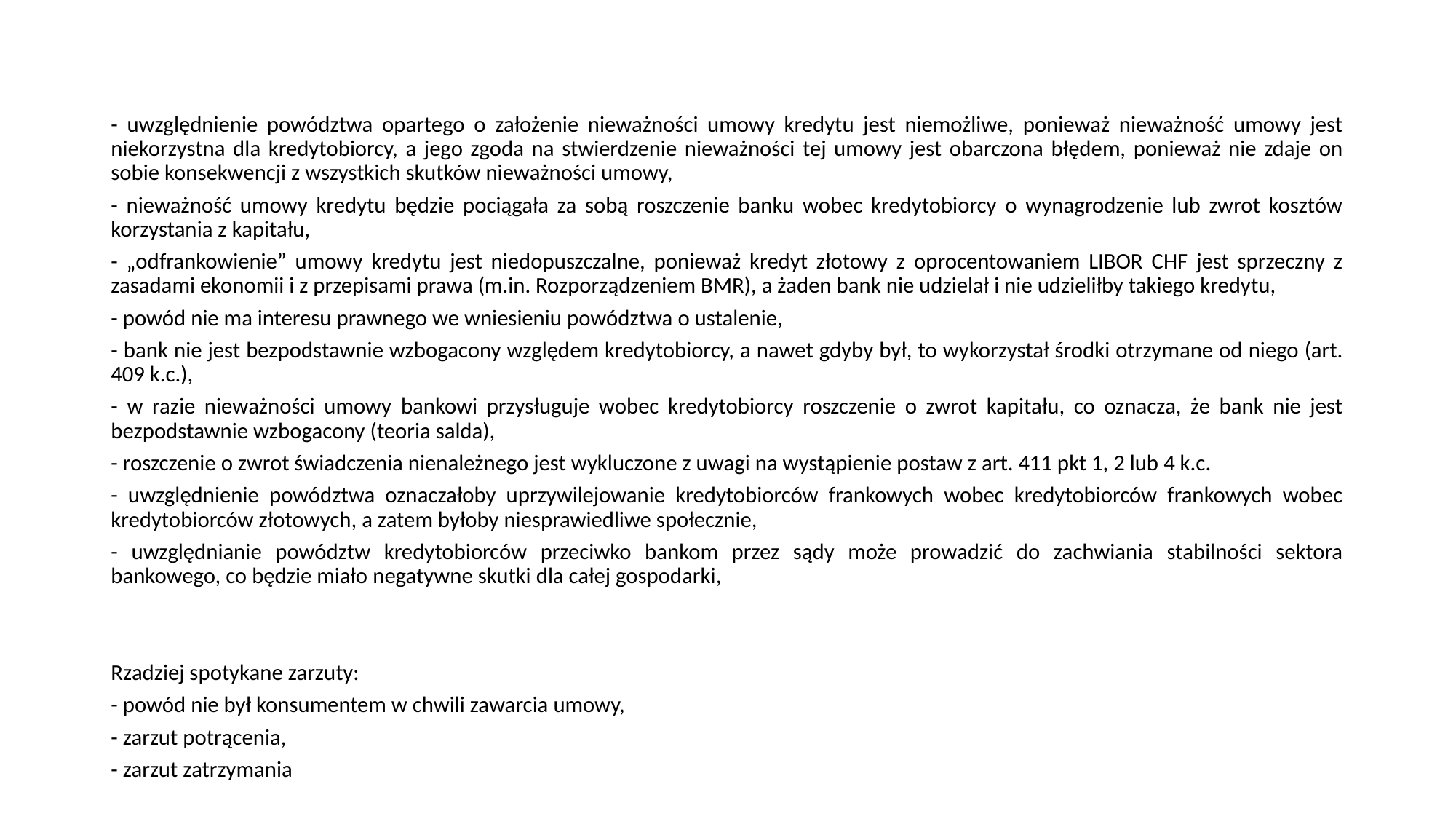

#
- uwzględnienie powództwa opartego o założenie nieważności umowy kredytu jest niemożliwe, ponieważ nieważność umowy jest niekorzystna dla kredytobiorcy, a jego zgoda na stwierdzenie nieważności tej umowy jest obarczona błędem, ponieważ nie zdaje on sobie konsekwencji z wszystkich skutków nieważności umowy,
- nieważność umowy kredytu będzie pociągała za sobą roszczenie banku wobec kredytobiorcy o wynagrodzenie lub zwrot kosztów korzystania z kapitału,
- „odfrankowienie” umowy kredytu jest niedopuszczalne, ponieważ kredyt złotowy z oprocentowaniem LIBOR CHF jest sprzeczny z zasadami ekonomii i z przepisami prawa (m.in. Rozporządzeniem BMR), a żaden bank nie udzielał i nie udzieliłby takiego kredytu,
- powód nie ma interesu prawnego we wniesieniu powództwa o ustalenie,
- bank nie jest bezpodstawnie wzbogacony względem kredytobiorcy, a nawet gdyby był, to wykorzystał środki otrzymane od niego (art. 409 k.c.),
- w razie nieważności umowy bankowi przysługuje wobec kredytobiorcy roszczenie o zwrot kapitału, co oznacza, że bank nie jest bezpodstawnie wzbogacony (teoria salda),
- roszczenie o zwrot świadczenia nienależnego jest wykluczone z uwagi na wystąpienie postaw z art. 411 pkt 1, 2 lub 4 k.c.
- uwzględnienie powództwa oznaczałoby uprzywilejowanie kredytobiorców frankowych wobec kredytobiorców frankowych wobec kredytobiorców złotowych, a zatem byłoby niesprawiedliwe społecznie,
- uwzględnianie powództw kredytobiorców przeciwko bankom przez sądy może prowadzić do zachwiania stabilności sektora bankowego, co będzie miało negatywne skutki dla całej gospodarki,

Rzadziej spotykane zarzuty:
- powód nie był konsumentem w chwili zawarcia umowy,
- zarzut potrącenia,
- zarzut zatrzymania